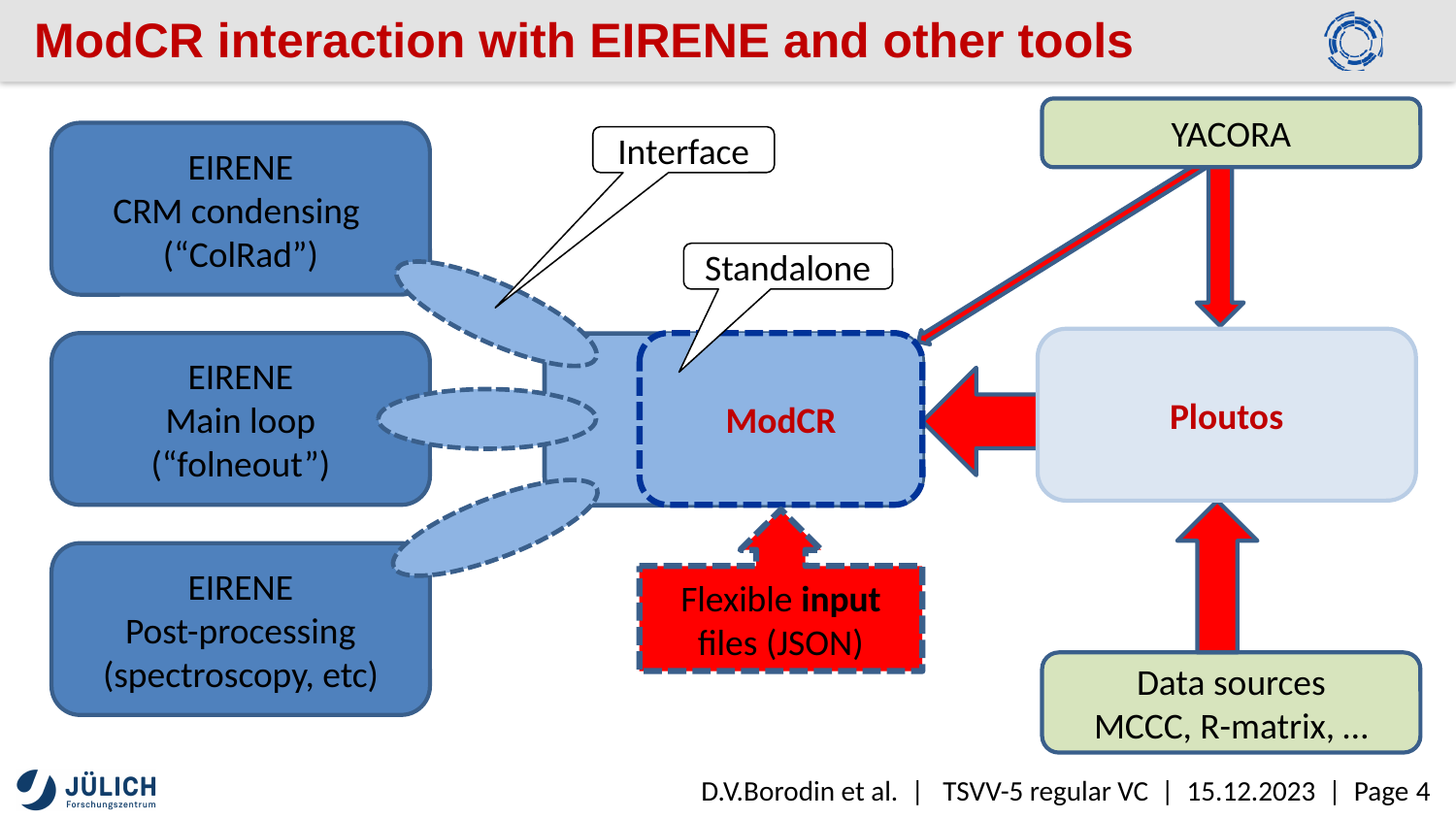

# ModCR interaction with EIRENE and other tools
YACORA
EIRENE
CRM condensing
(“ColRad”)
Interface

Standalone

Ploutos
EIRENE
Main loop
(“folneout”)
ModCR
ModCR

Flexible input files (JSON)

EIRENE
Post-processing
(spectroscopy, etc)
Data sources
MCCC, R-matrix, …